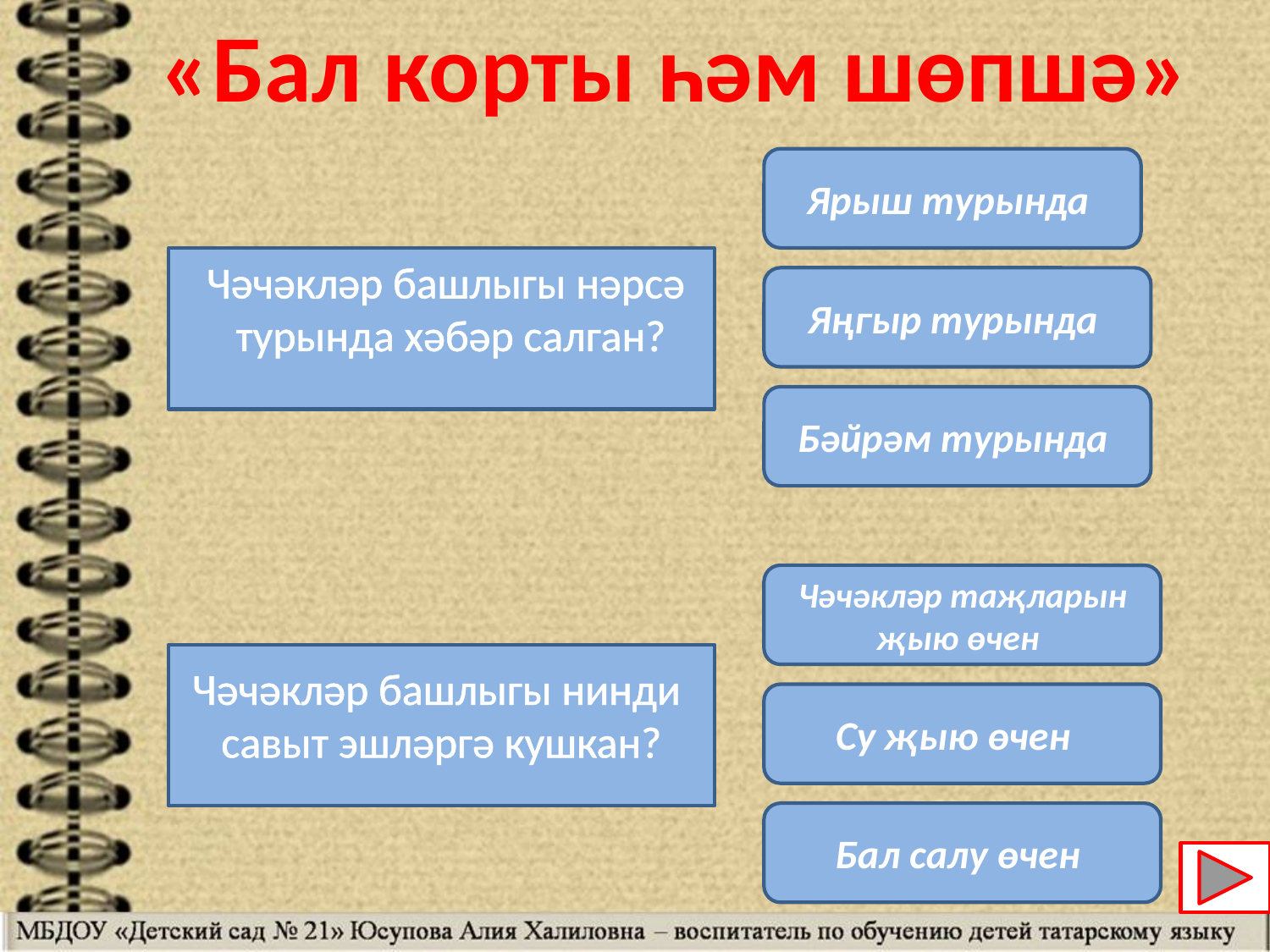

«Бал корты һәм шөпшә»
Ярыш турында

Чәчәкләр башлыгы нәрсә
турында хәбәр салган?
Яңгыр турында
Бәйрәм турында
Чәчәкләр таҗларын җыю өчен

Чәчәкләр башлыгы нинди
савыт эшләргә кушкан?
Су җыю өчен
Бал салу өчен